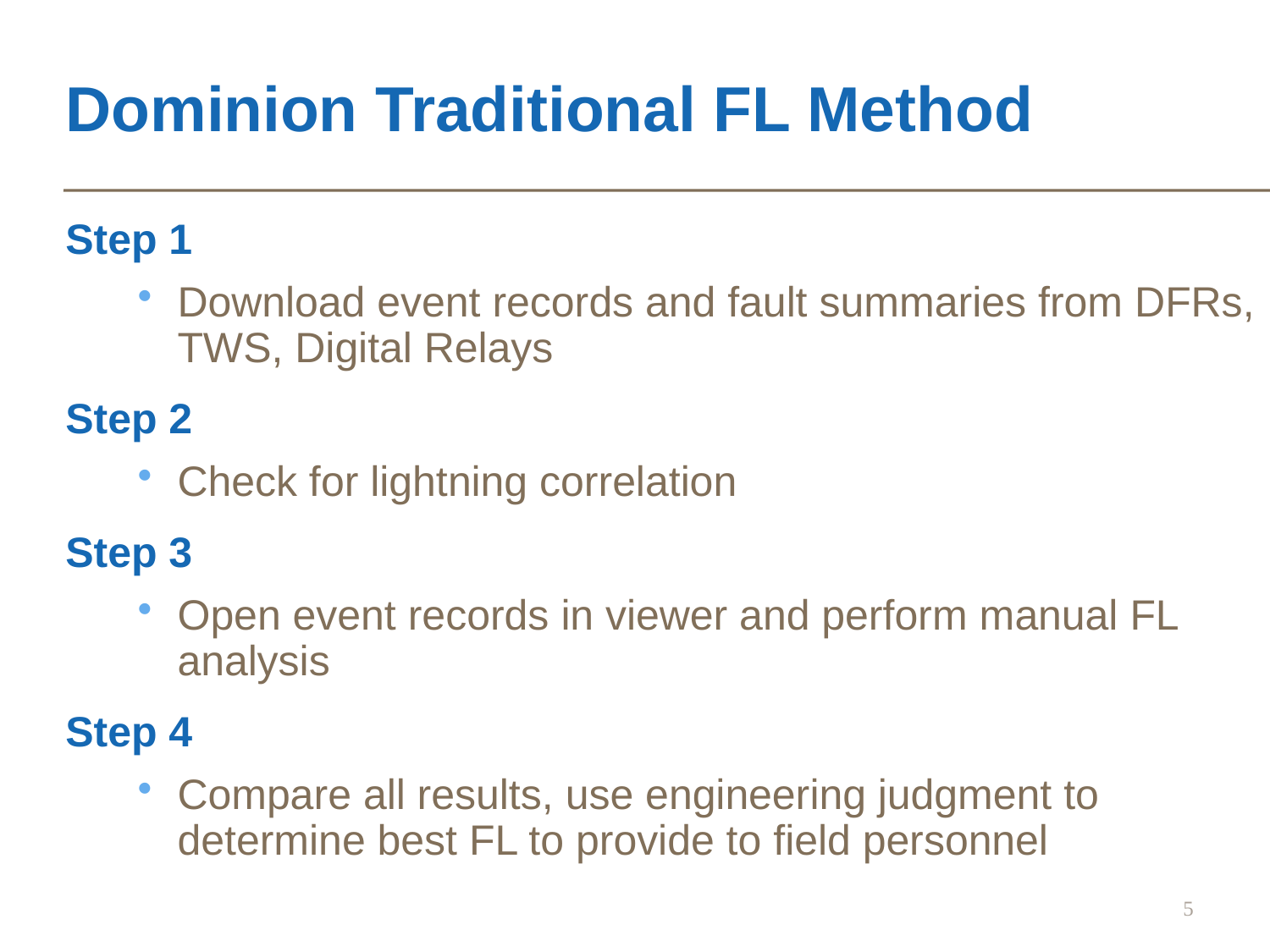

# Dominion Traditional FL Method
Step 1
Download event records and fault summaries from DFRs, TWS, Digital Relays
Step 2
Check for lightning correlation
Step 3
Open event records in viewer and perform manual FL analysis
Step 4
Compare all results, use engineering judgment to determine best FL to provide to field personnel
5